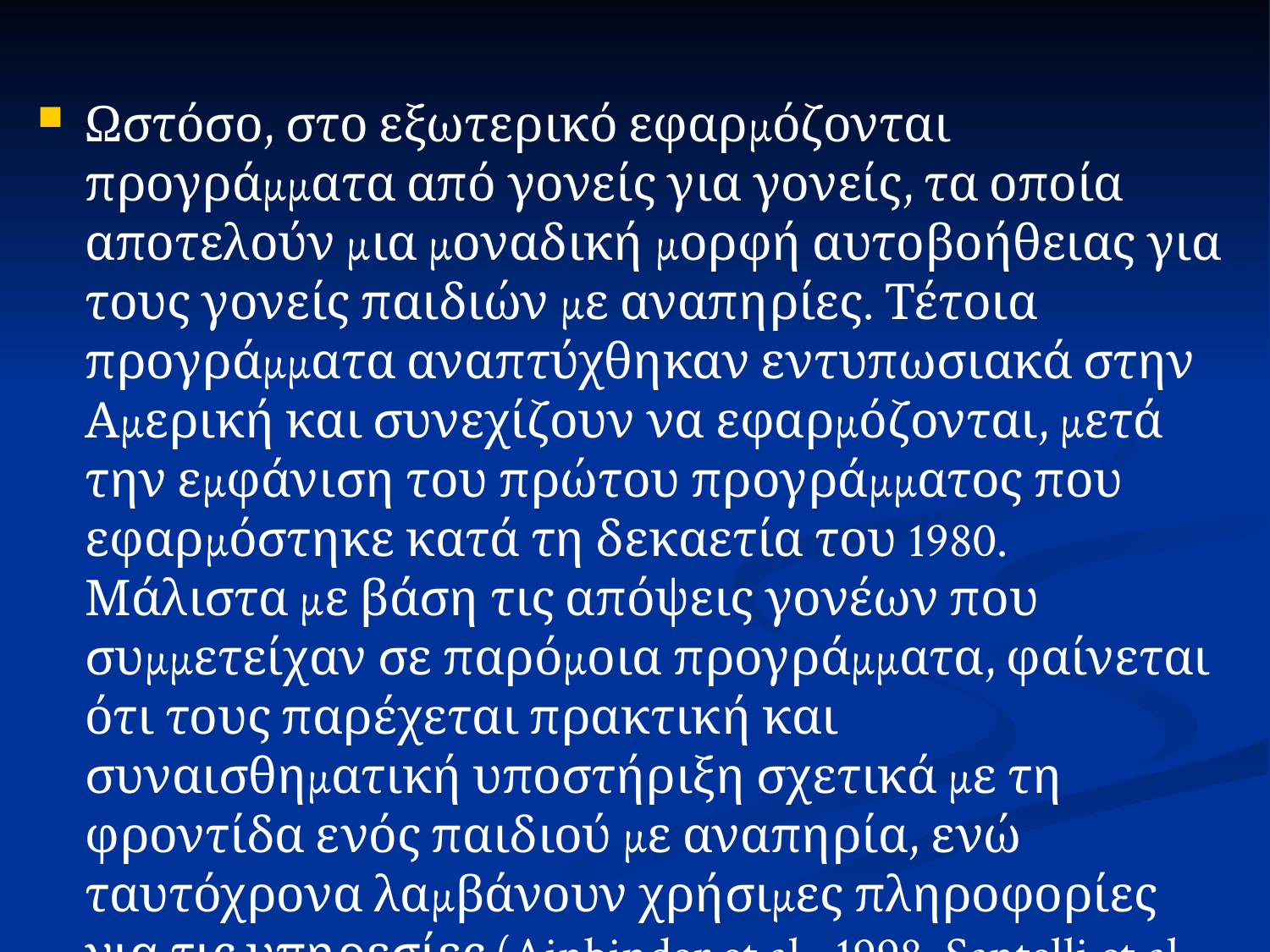

Ωστόσο, στο εξωτερικό εφαρμόζονται προγράμματα από γονείς για γονείς, τα οποία αποτελούν μια μοναδική μορφή αυτοβοήθειας για τους γονείς παιδιών με αναπηρίες. Τέτοια προγράμματα αναπτύχθηκαν εντυπωσιακά στην Αμερική και συνεχίζουν να εφαρμόζονται, μετά την εμφάνιση του πρώτου προγράμματος που εφαρμόστηκε κατά τη δεκαετία του 1980. Μάλιστα με βάση τις απόψεις γονέων που συμμετείχαν σε παρόμοια προγράμματα, φαίνεται ότι τους παρέχεται πρακτική και συναισθηματική υποστήριξη σχετικά με τη φροντίδα ενός παιδιού με αναπηρία, ενώ ταυτόχρονα λαμβάνουν χρήσιμες πληροφορίες για τις υπηρεσίες (Ainbinder et al., 1998. Santelli et al., 1997. Singer et al., 1999).